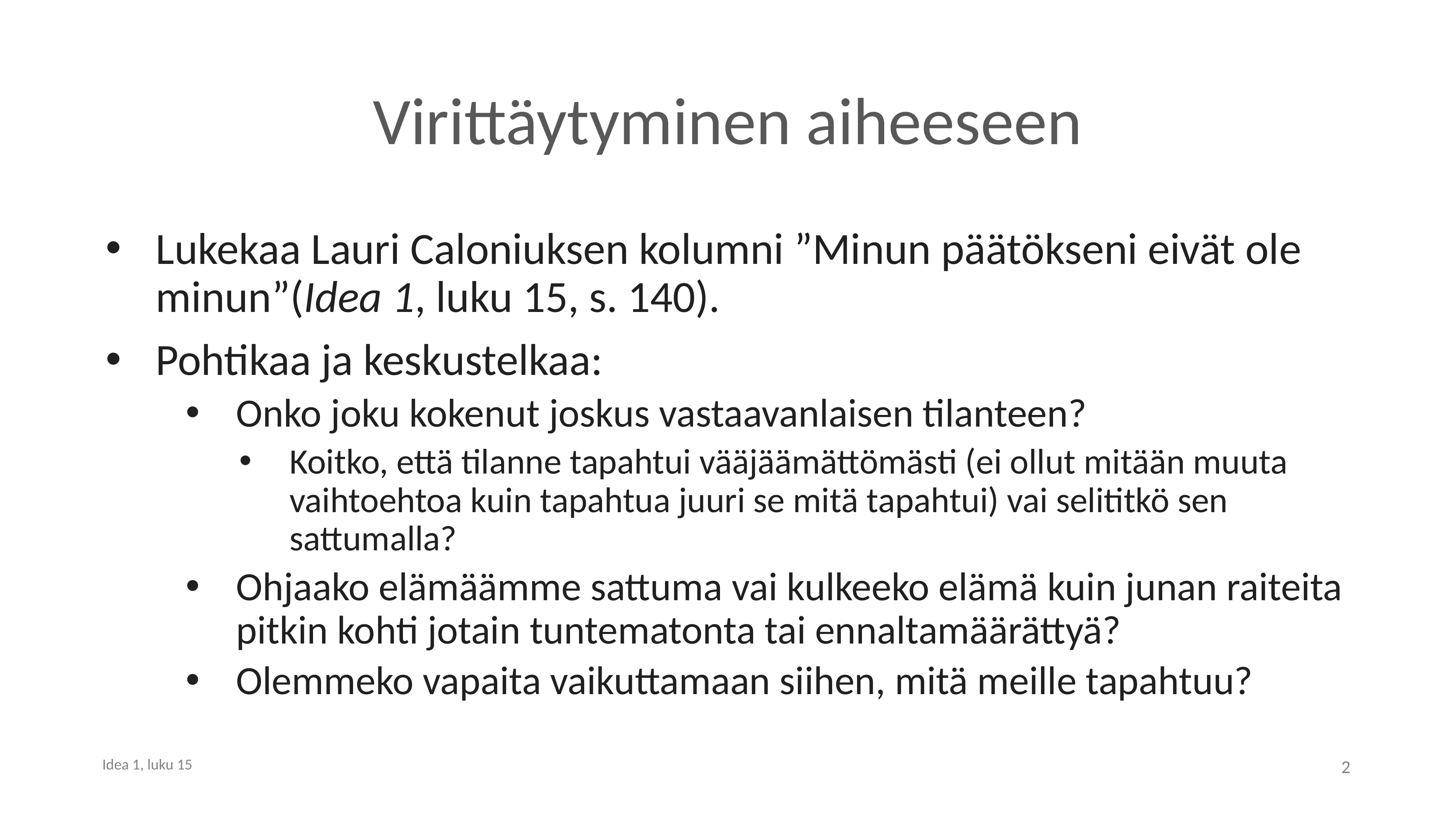

# Virittäytyminen aiheeseen
Lukekaa Lauri Caloniuksen kolumni ”Minun päätökseni eivät ole minun”(Idea 1, luku 15, s. 140).
Pohtikaa ja keskustelkaa:
Onko joku kokenut joskus vastaavanlaisen tilanteen?
Koitko, että tilanne tapahtui vääjäämättömästi (ei ollut mitään muuta vaihtoehtoa kuin tapahtua juuri se mitä tapahtui) vai selititkö sen sattumalla?
Ohjaako elämäämme sattuma vai kulkeeko elämä kuin junan raiteita pitkin kohti jotain tuntematonta tai ennaltamäärättyä?
Olemmeko vapaita vaikuttamaan siihen, mitä meille tapahtuu?
2
Idea 1, luku 15